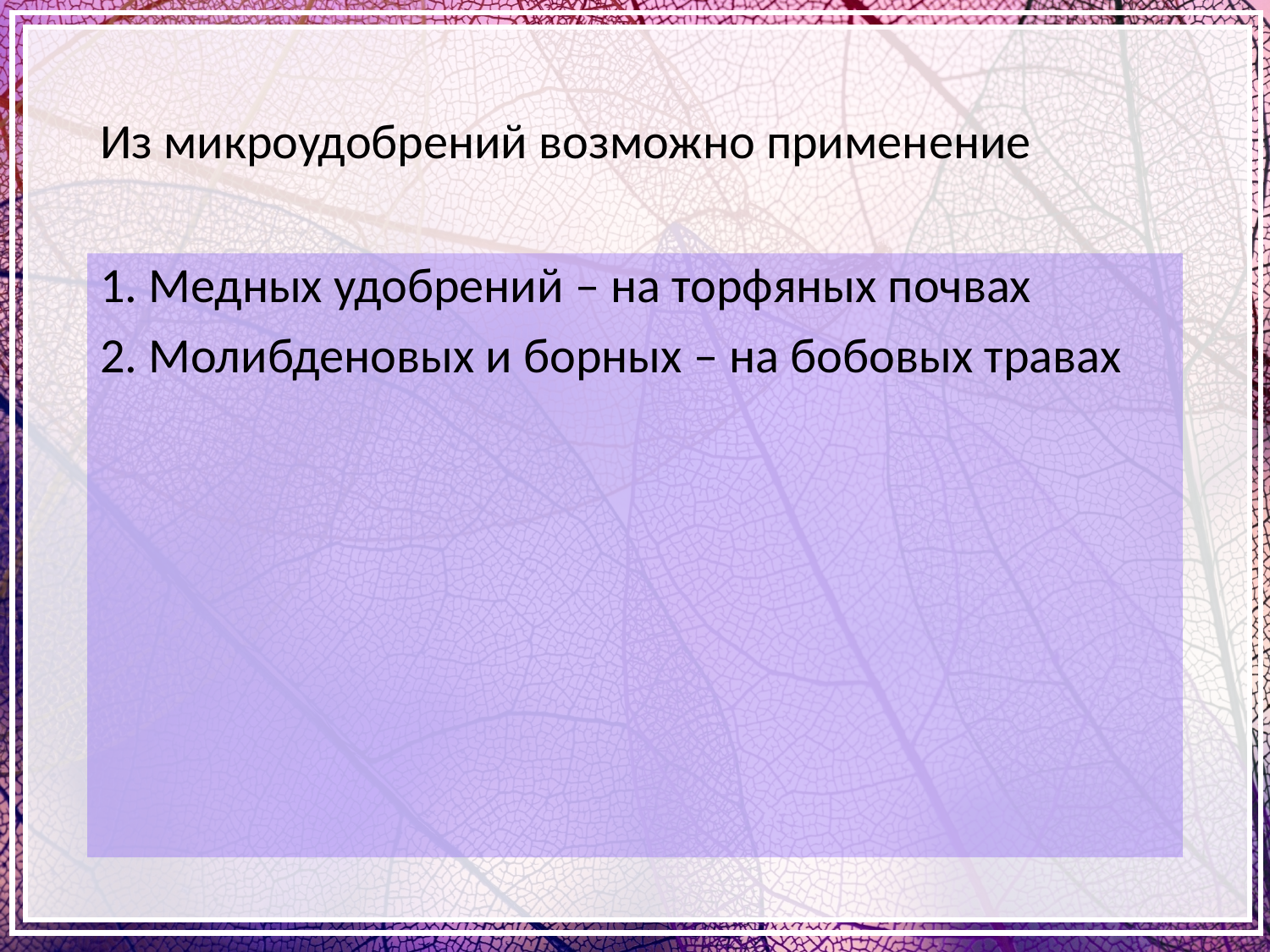

# Из микроудобрений возможно применение
1. Медных удобрений – на торфяных почвах
2. Молибденовых и борных – на бобовых травах